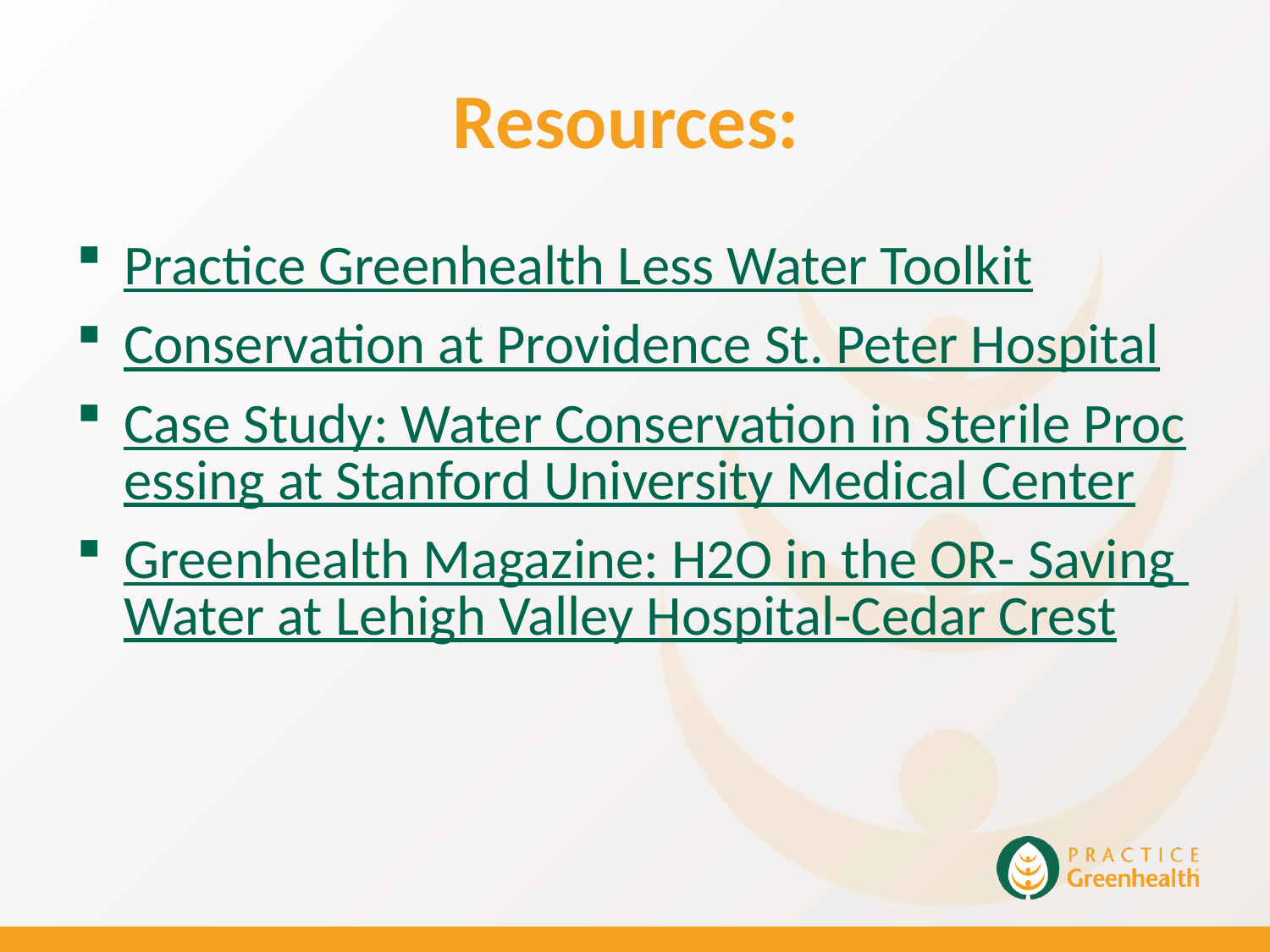

# Resources:
Practice Greenhealth Less Water Toolkit
Conservation at Providence St. Peter Hospital
Case Study: Water Conservation in Sterile Processing at Stanford University Medical Center
Greenhealth Magazine: H2O in the OR- Saving Water at Lehigh Valley Hospital-Cedar Crest